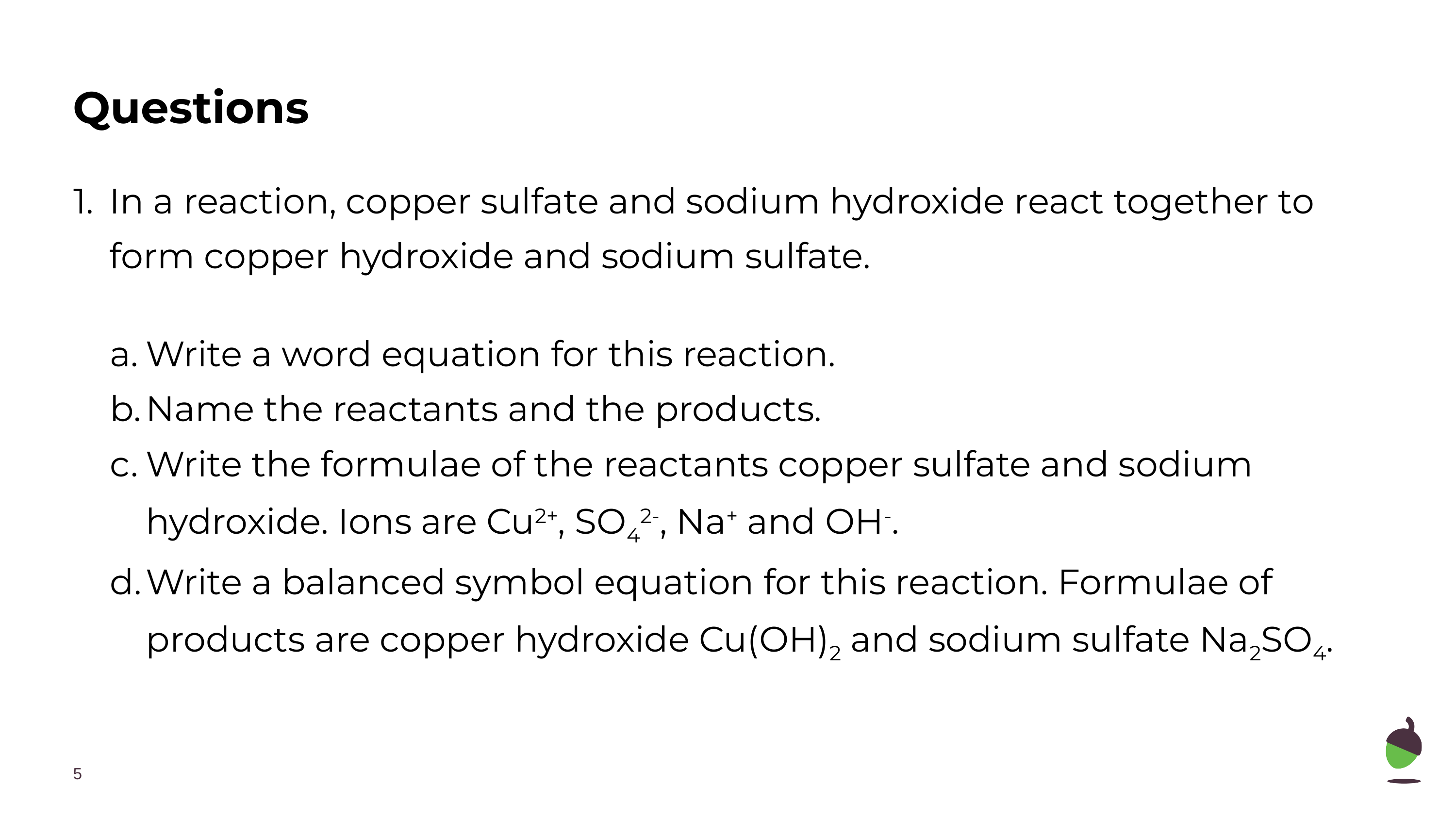

# Questions
In a reaction, copper sulfate and sodium hydroxide react together to form copper hydroxide and sodium sulfate.
Write a word equation for this reaction.
Name the reactants and the products.
Write the formulae of the reactants copper sulfate and sodium hydroxide. Ions are Cu2+, SO42-, Na+ and OH-.
Write a balanced symbol equation for this reaction. Formulae of products are copper hydroxide Cu(OH)2 and sodium sulfate Na2SO4.
5